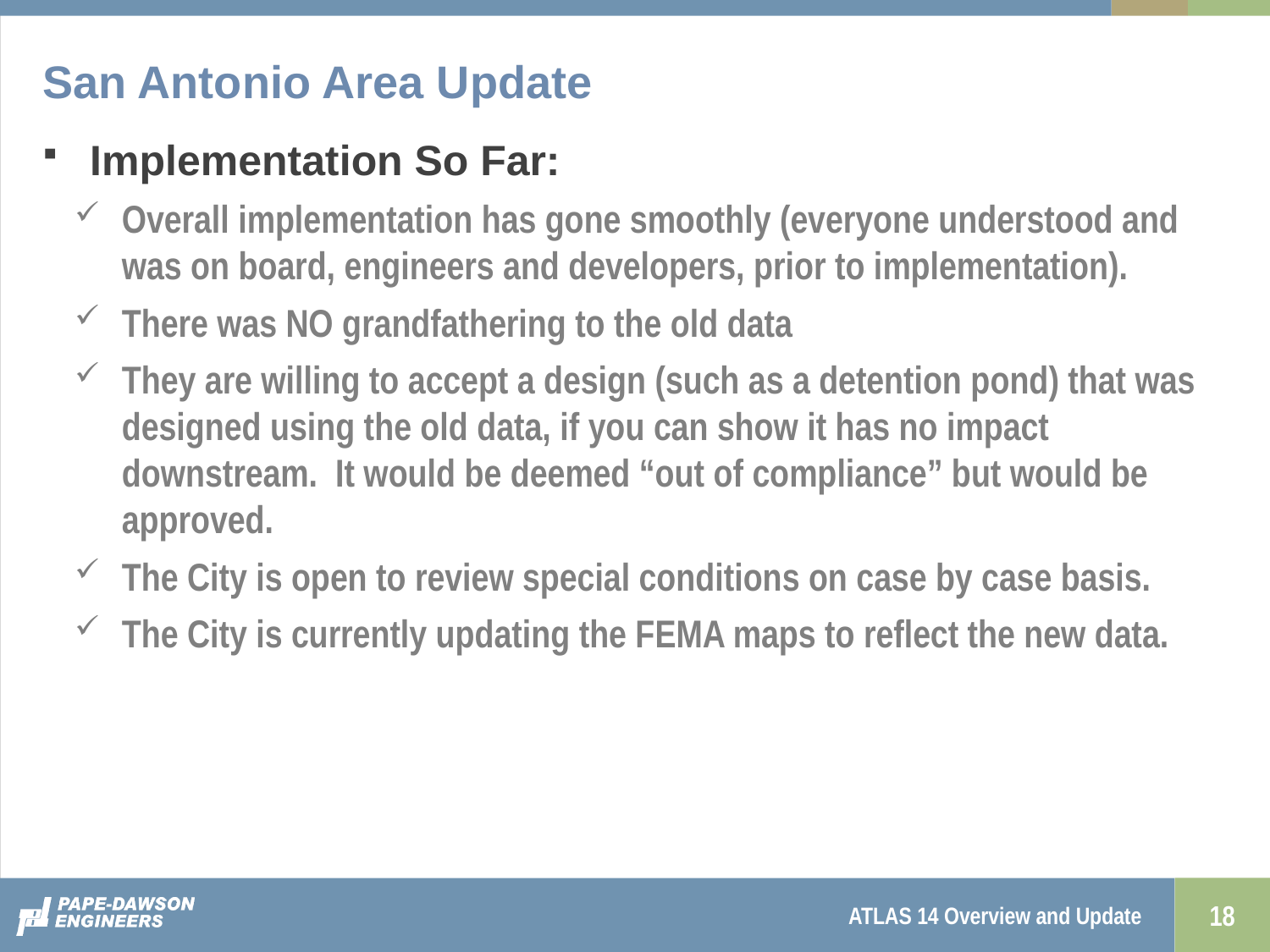

# San Antonio Area Update
Implementation So Far:
Overall implementation has gone smoothly (everyone understood and was on board, engineers and developers, prior to implementation).
There was NO grandfathering to the old data
They are willing to accept a design (such as a detention pond) that was designed using the old data, if you can show it has no impact downstream.  It would be deemed “out of compliance” but would be approved.
The City is open to review special conditions on case by case basis.
The City is currently updating the FEMA maps to reflect the new data.